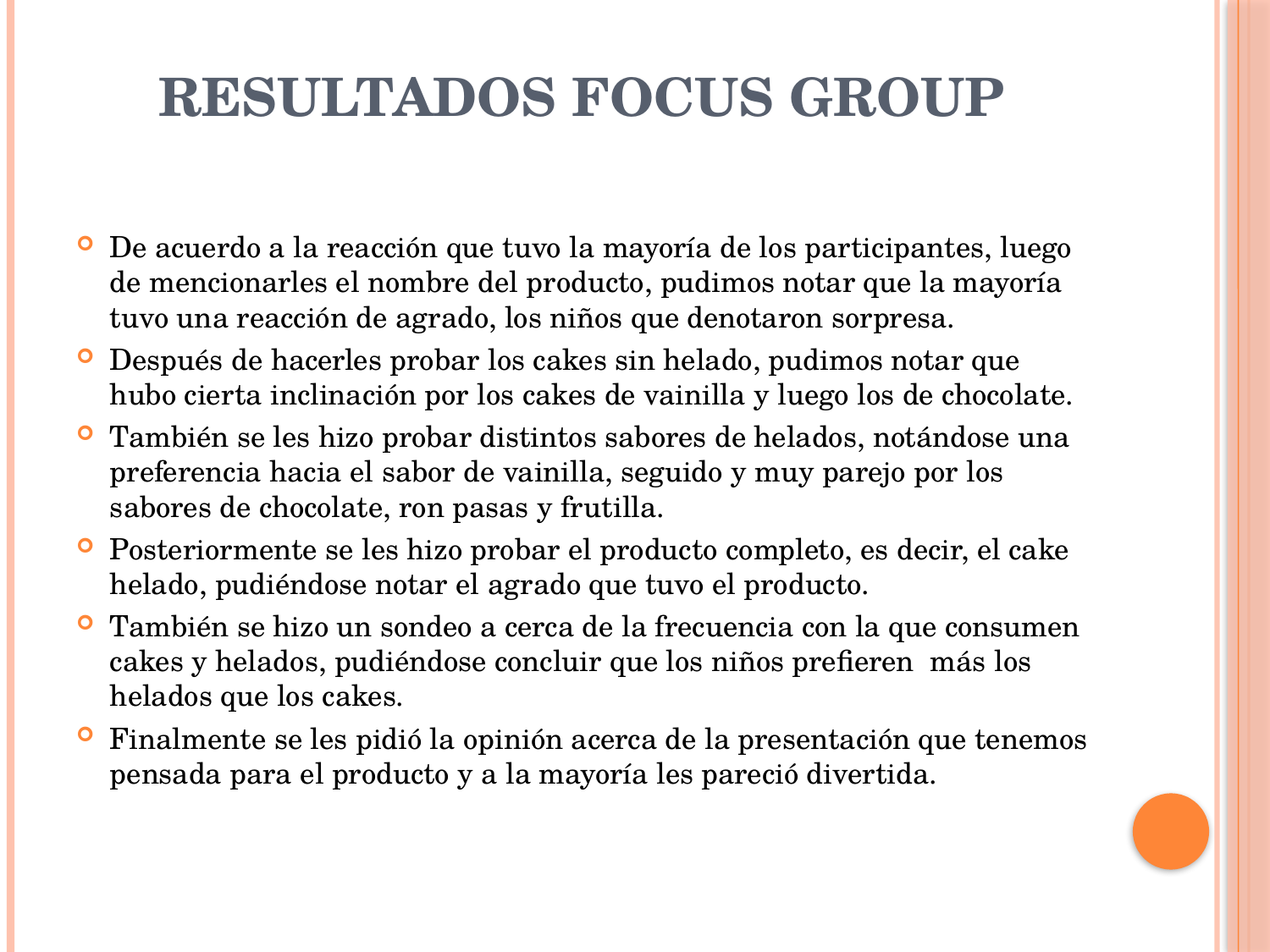

# RESULTADOS FOCUS GROUP
De acuerdo a la reacción que tuvo la mayoría de los participantes, luego de mencionarles el nombre del producto, pudimos notar que la mayoría tuvo una reacción de agrado, los niños que denotaron sorpresa.
Después de hacerles probar los cakes sin helado, pudimos notar que hubo cierta inclinación por los cakes de vainilla y luego los de chocolate.
También se les hizo probar distintos sabores de helados, notándose una preferencia hacia el sabor de vainilla, seguido y muy parejo por los sabores de chocolate, ron pasas y frutilla.
Posteriormente se les hizo probar el producto completo, es decir, el cake helado, pudiéndose notar el agrado que tuvo el producto.
También se hizo un sondeo a cerca de la frecuencia con la que consumen cakes y helados, pudiéndose concluir que los niños prefieren  más los helados que los cakes.
Finalmente se les pidió la opinión acerca de la presentación que tenemos pensada para el producto y a la mayoría les pareció divertida.